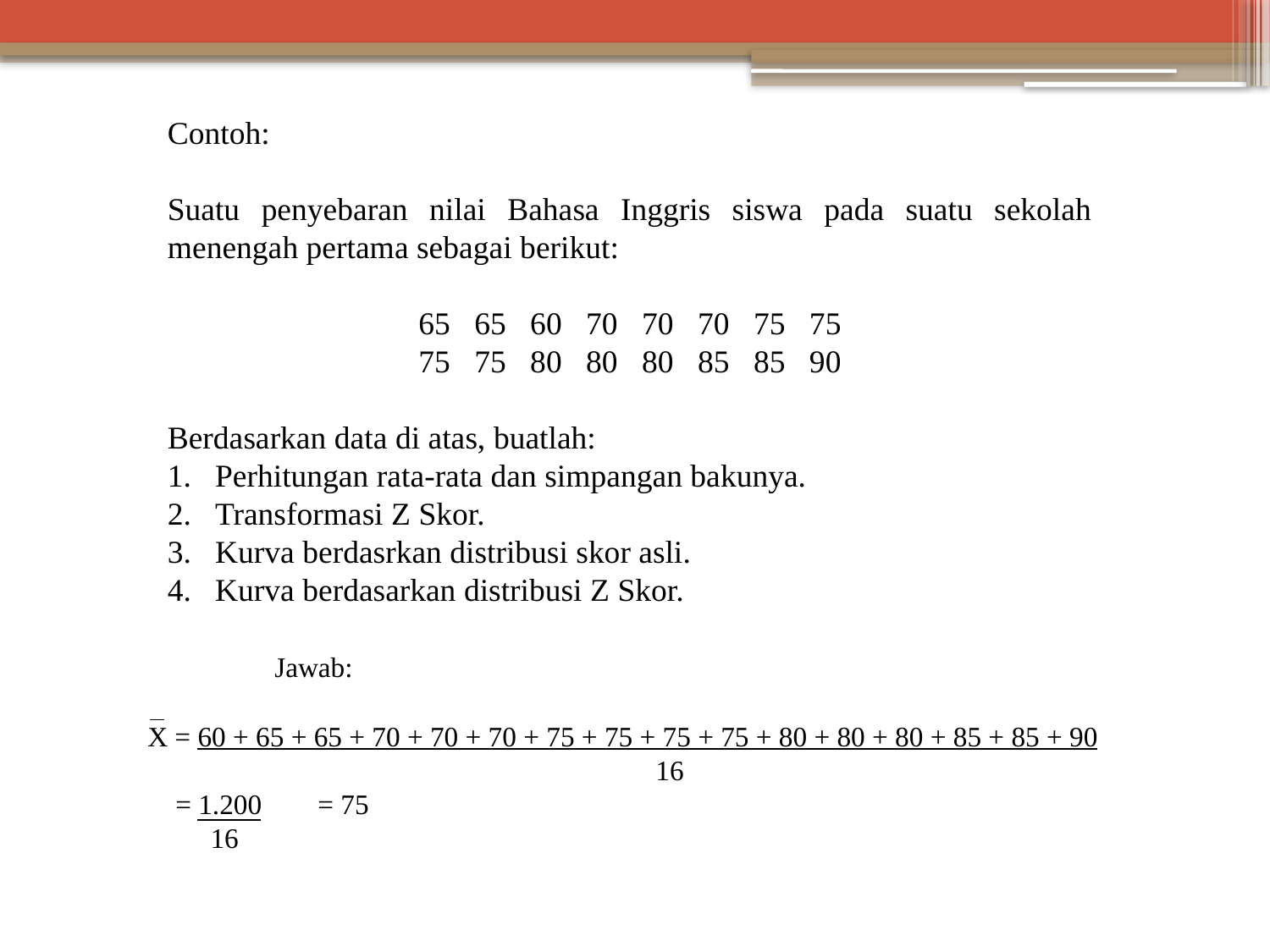

Contoh:

Suatu penyebaran nilai Bahasa Inggris siswa pada suatu sekolah menengah pertama sebagai berikut:

65   65   60   70   70   70   75   75
75   75   80   80   80   85   85   90

Berdasarkan data di atas, buatlah:
Perhitungan rata-rata dan simpangan bakunya.
Transformasi Z Skor.
Kurva berdasrkan distribusi skor asli.
Kurva berdasarkan distribusi Z Skor.

	Jawab:

X = 60 + 65 + 65 + 70 + 70 + 70 + 75 + 75 + 75 + 75 + 80 + 80 + 80 + 85 + 85 + 90
				16
    = 1.200        = 75
         16